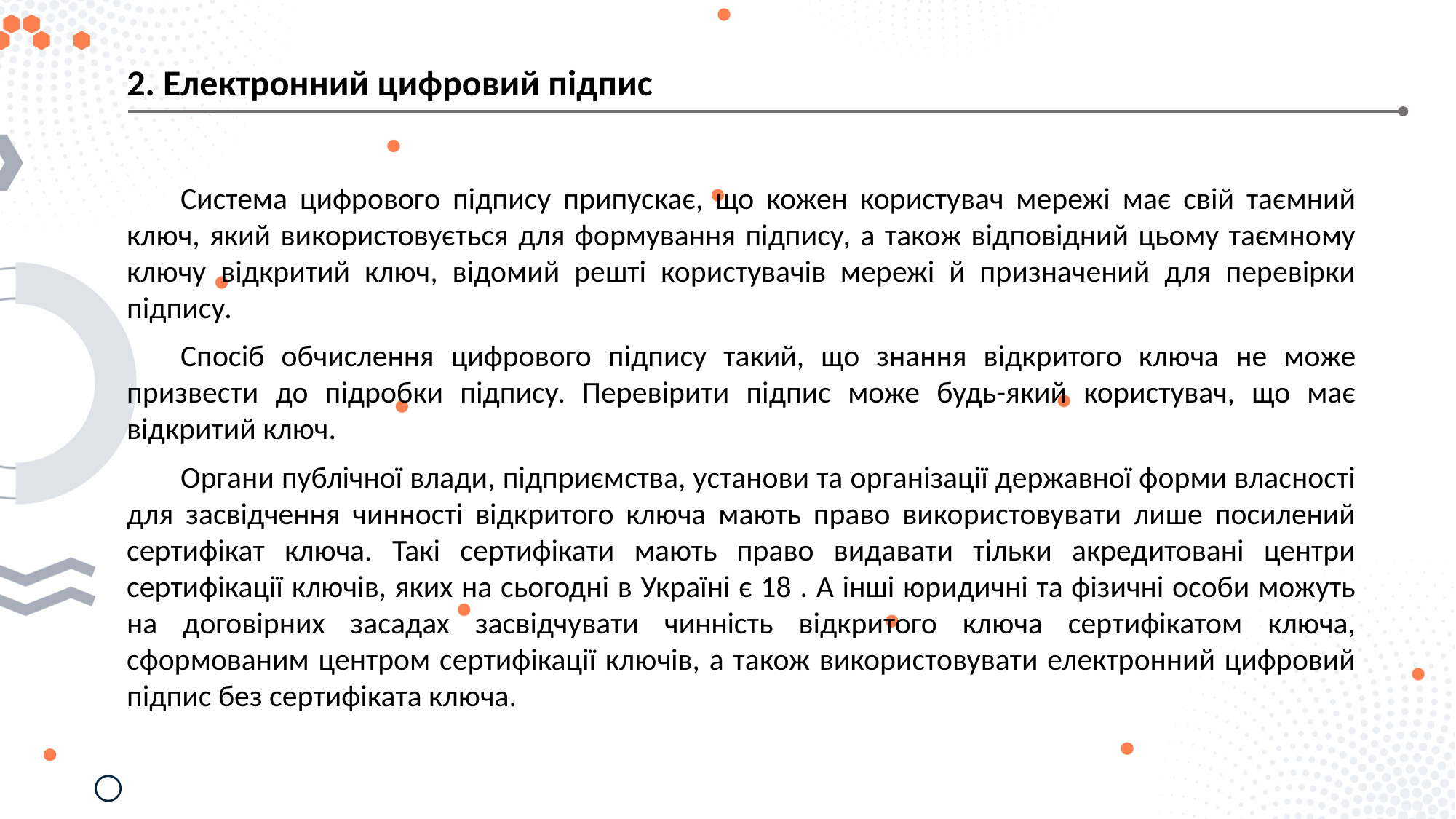

2. Електронний цифровий підпис
Система цифрового підпису припускає, що кожен користувач мережі має свій таємний ключ, який використовується для формування підпису, а також відповідний цьому таємному ключу відкритий ключ, відомий решті користувачів мережі й призначений для перевірки підпису.
Спосіб обчислення цифрового підпису такий, що знання відкритого ключа не може призвести до підробки підпису. Перевірити підпис може будь-який користувач, що має відкритий ключ.
Органи публічної влади, підприємства, установи та організації державної форми власності для засвідчення чинності відкритого ключа мають право використовувати лише посилений сертифікат ключа. Такі сертифікати мають право видавати тільки акредитовані центри сертифікації клю­чів, яких на сьогодні в Україні є 18 . А інші юридичні та фізичні особи можуть на договірних засадах засвідчувати чинність відкритого ключа сертифікатом ключа, сформованим центром сертифікації ключів, а також використовувати електронний цифровий підпис без сертифіката ключа.